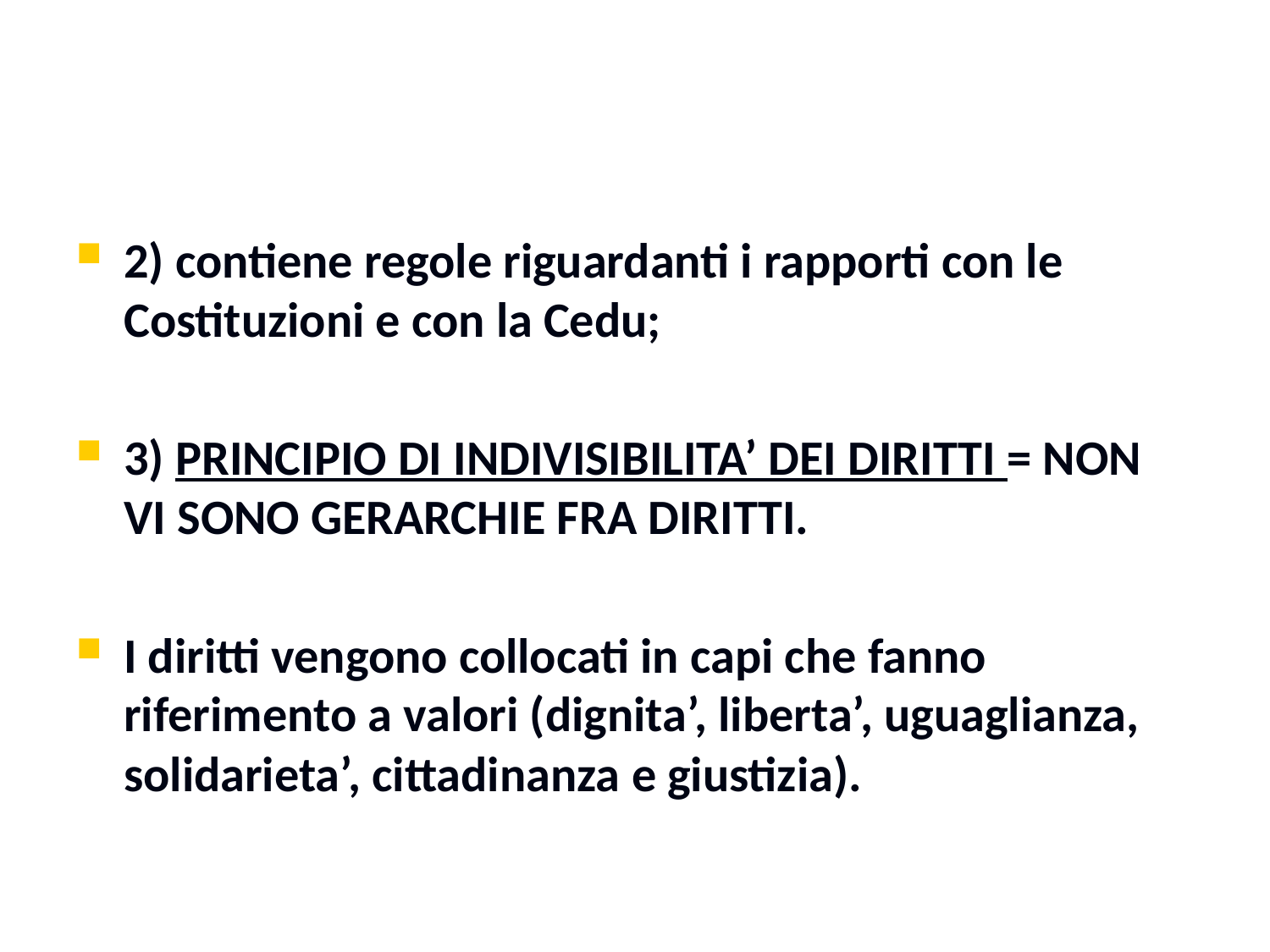

#
2) contiene regole riguardanti i rapporti con le Costituzioni e con la Cedu;

3) PRINCIPIO DI INDIVISIBILITA’ DEI DIRITTI = NON VI SONO GERARCHIE FRA DIRITTI.

I diritti vengono collocati in capi che fanno riferimento a valori (dignita’, liberta’, uguaglianza, solidarieta’, cittadinanza e giustizia).